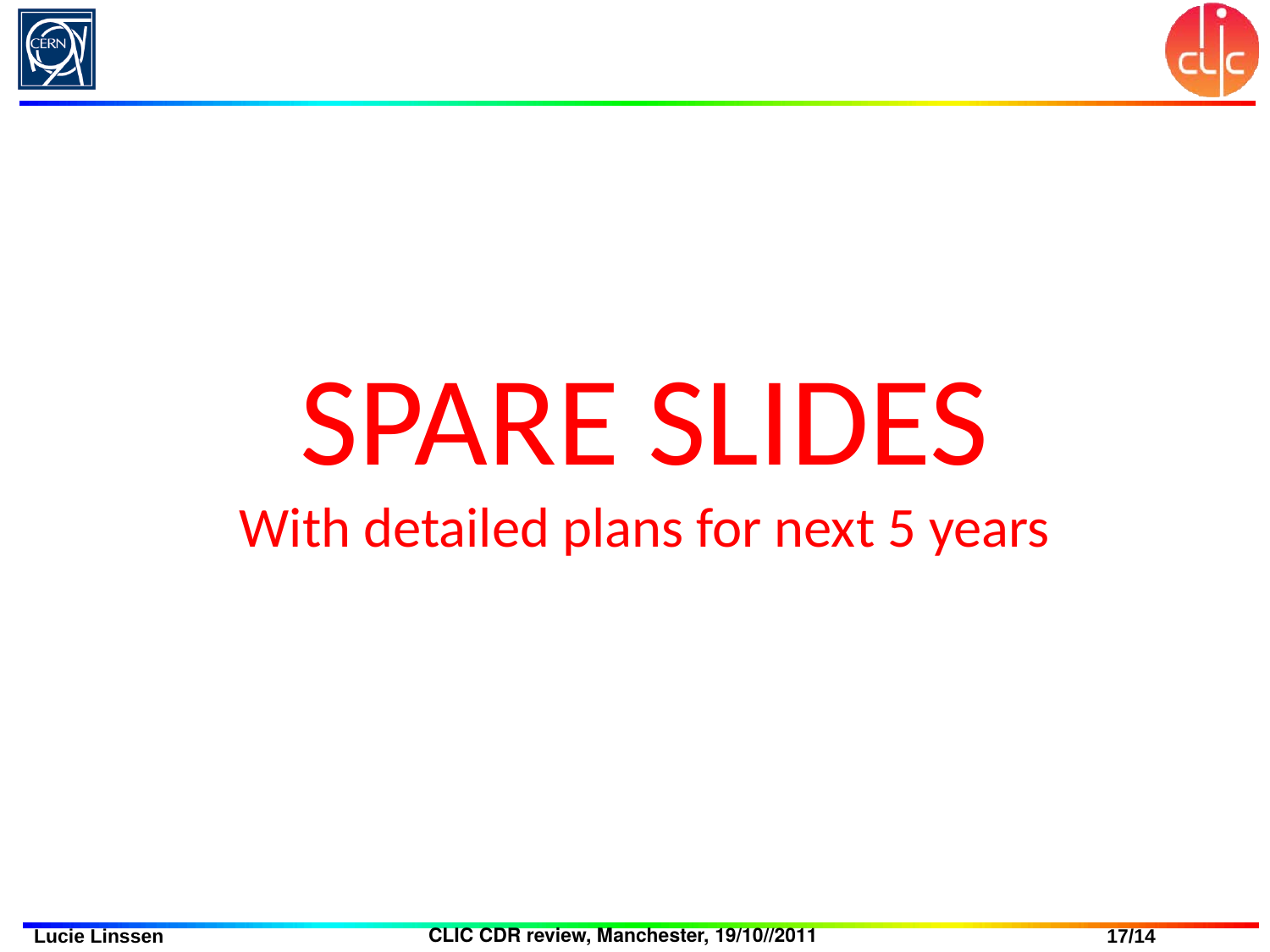

#
SPARE SLIDES
With detailed plans for next 5 years